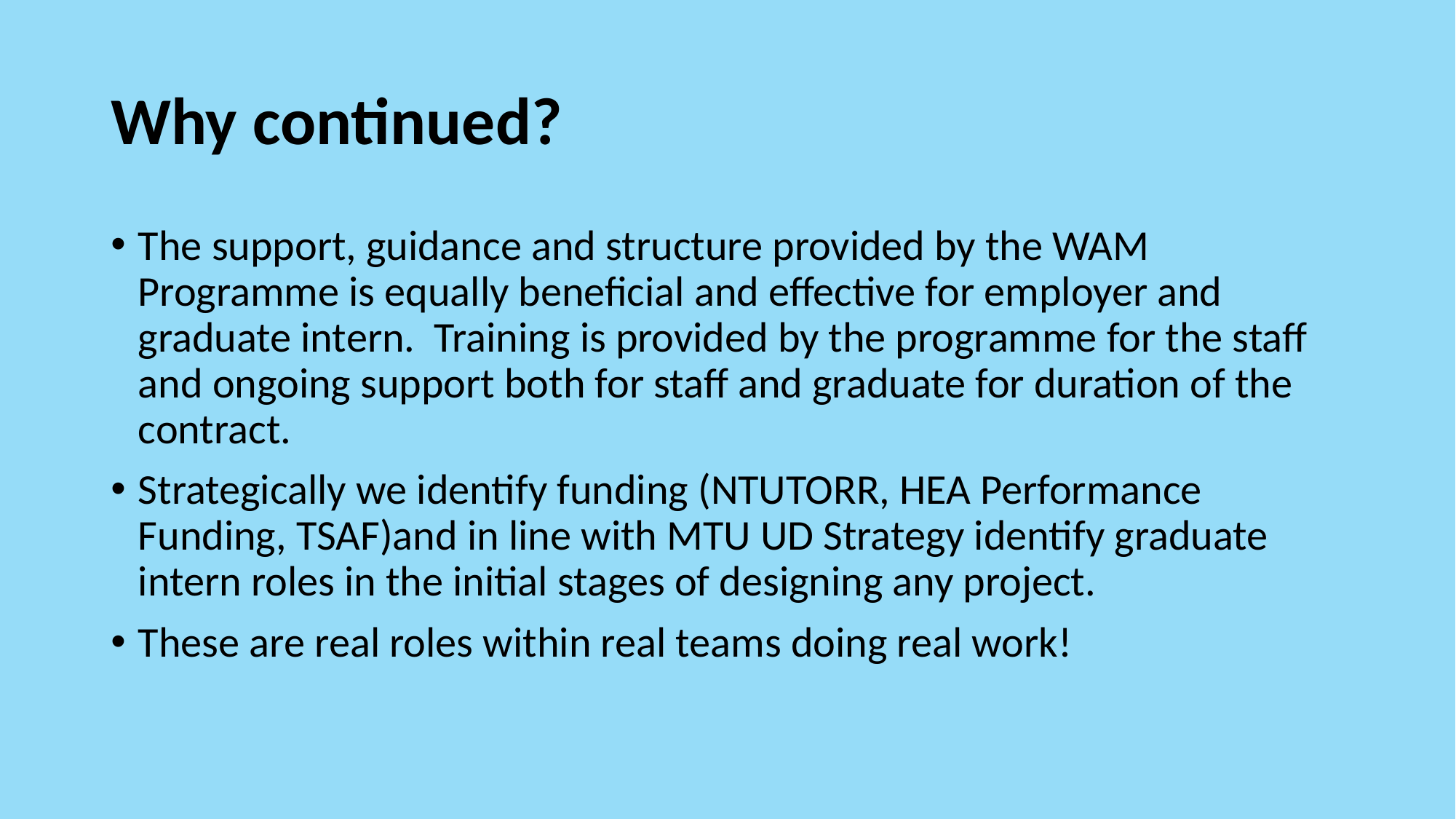

# Why continued?
The support, guidance and structure provided by the WAM Programme is equally beneficial and effective for employer and graduate intern.  Training is provided by the programme for the staff and ongoing support both for staff and graduate for duration of the contract.
Strategically we identify funding (NTUTORR, HEA Performance Funding, TSAF)and in line with MTU UD Strategy identify graduate intern roles in the initial stages of designing any project.
These are real roles within real teams doing real work!